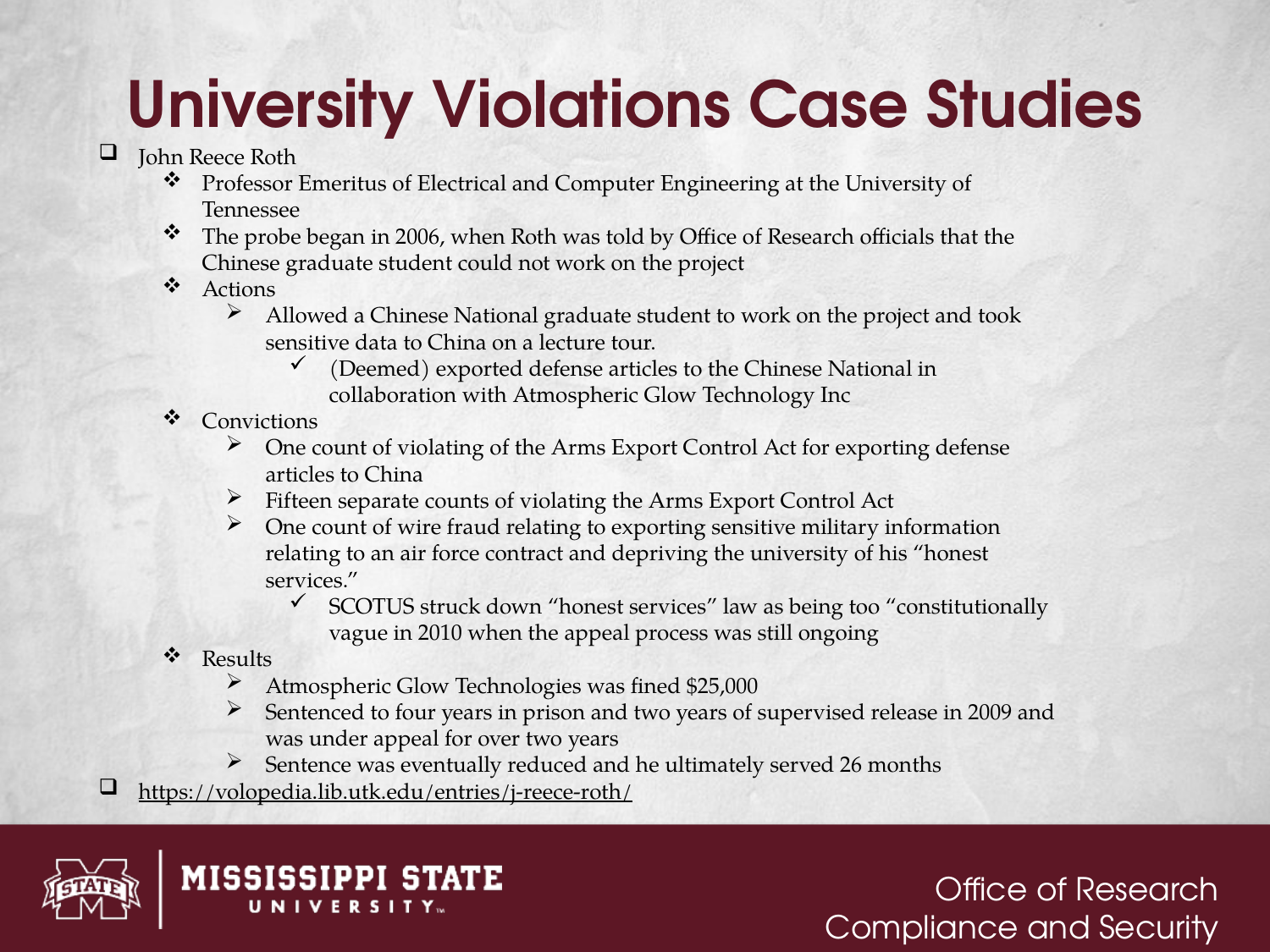

# University Violations Case Studies
John Reece Roth
Professor Emeritus of Electrical and Computer Engineering at the University of Tennessee
The probe began in 2006, when Roth was told by Office of Research officials that the Chinese graduate student could not work on the project
Actions
Allowed a Chinese National graduate student to work on the project and took sensitive data to China on a lecture tour.
(Deemed) exported defense articles to the Chinese National in collaboration with Atmospheric Glow Technology Inc
Convictions
One count of violating of the Arms Export Control Act for exporting defense articles to China
Fifteen separate counts of violating the Arms Export Control Act
One count of wire fraud relating to exporting sensitive military information relating to an air force contract and depriving the university of his “honest services.”
SCOTUS struck down “honest services” law as being too “constitutionally vague in 2010 when the appeal process was still ongoing
Results
Atmospheric Glow Technologies was fined $25,000
Sentenced to four years in prison and two years of supervised release in 2009 and was under appeal for over two years
Sentence was eventually reduced and he ultimately served 26 months
https://volopedia.lib.utk.edu/entries/j-reece-roth/